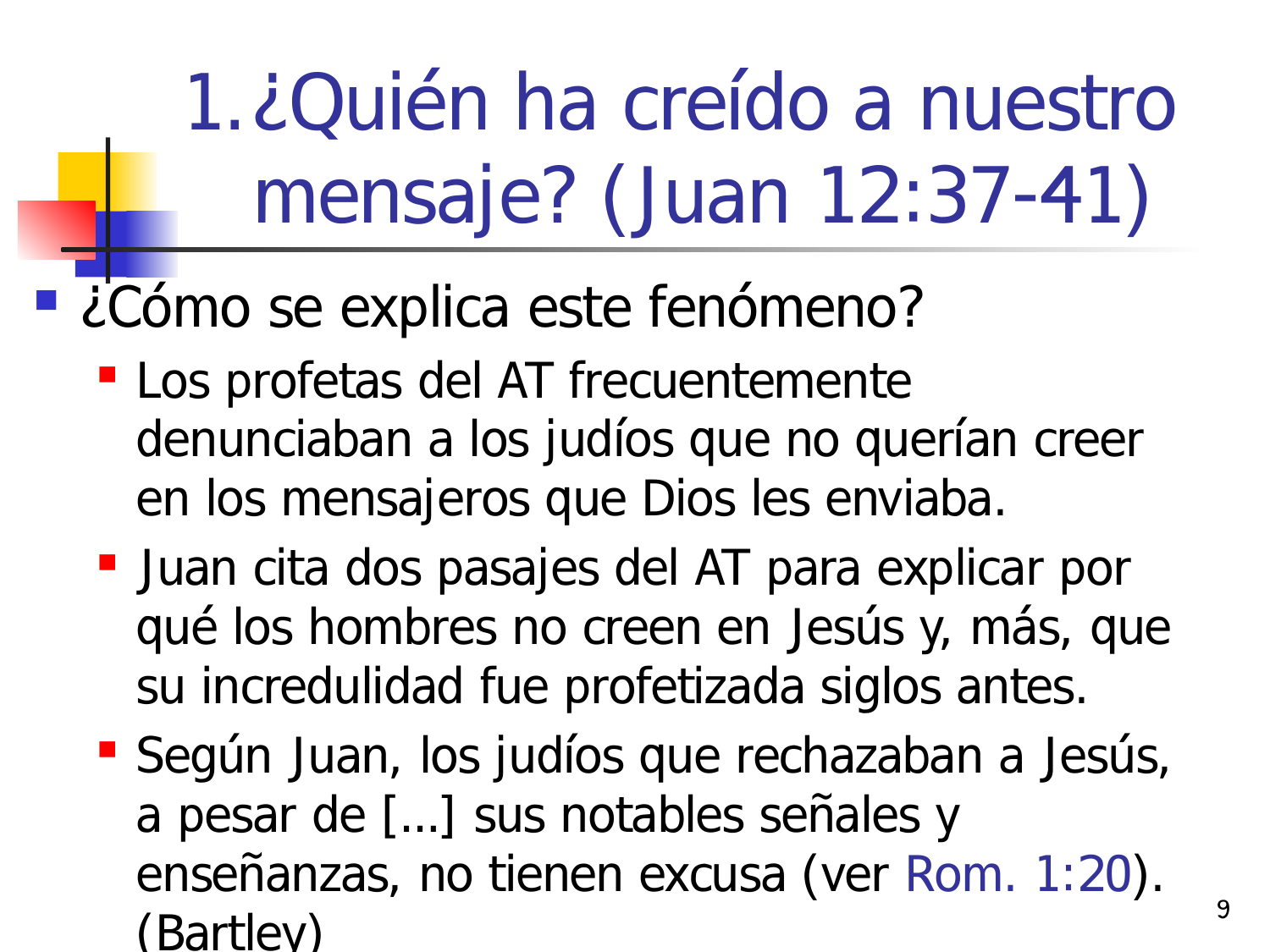

# ¿Quién ha creído a nuestro mensaje? (Juan 12:37-41)
¿Cómo se explica este fenómeno?
Los profetas del AT frecuentemente denunciaban a los judíos que no querían creer en los mensajeros que Dios les enviaba.
Juan cita dos pasajes del AT para explicar por qué los hombres no creen en Jesús y, más, que su incredulidad fue profetizada siglos antes.
Según Juan, los judíos que rechazaban a Jesús, a pesar de […] sus notables señales y enseñanzas, no tienen excusa (ver Rom. 1:20). (Bartley)
9